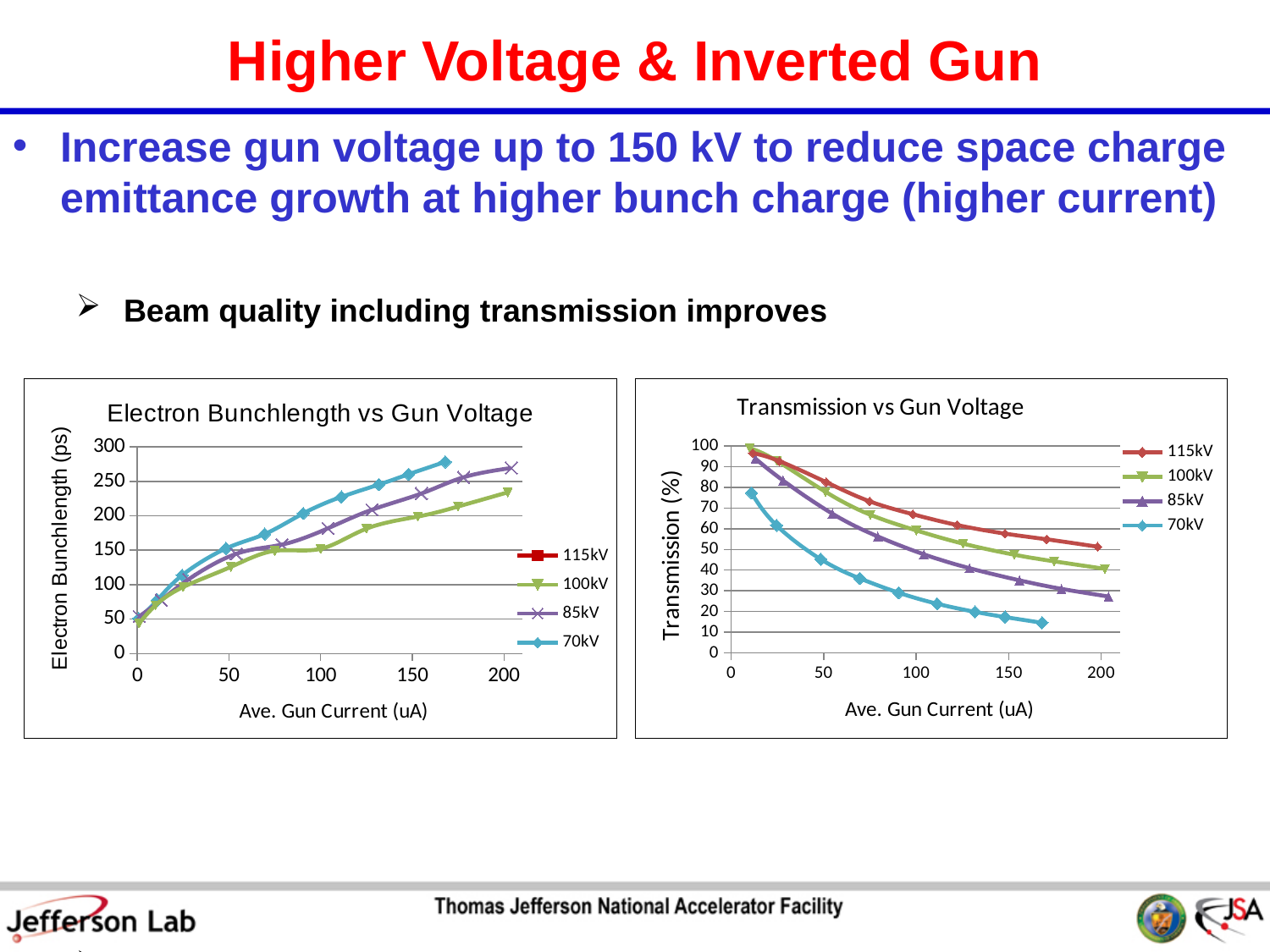

# Higher Voltage & Inverted Gun
Increase gun voltage up to 150 kV to reduce space charge emittance growth at higher bunch charge (higher current)

Beam quality including transmission improves

Problem: Field emission at higher voltage degrades lifetime → solution: Inverted Gun

### Chart: Transmission vs Gun Voltage

| Category |  |  |  |  |
|---|---|---|---|---|

### Chart: Electron Bunchlength vs Gun Voltage

| Category |  |  |  |  |
|---|---|---|---|---|